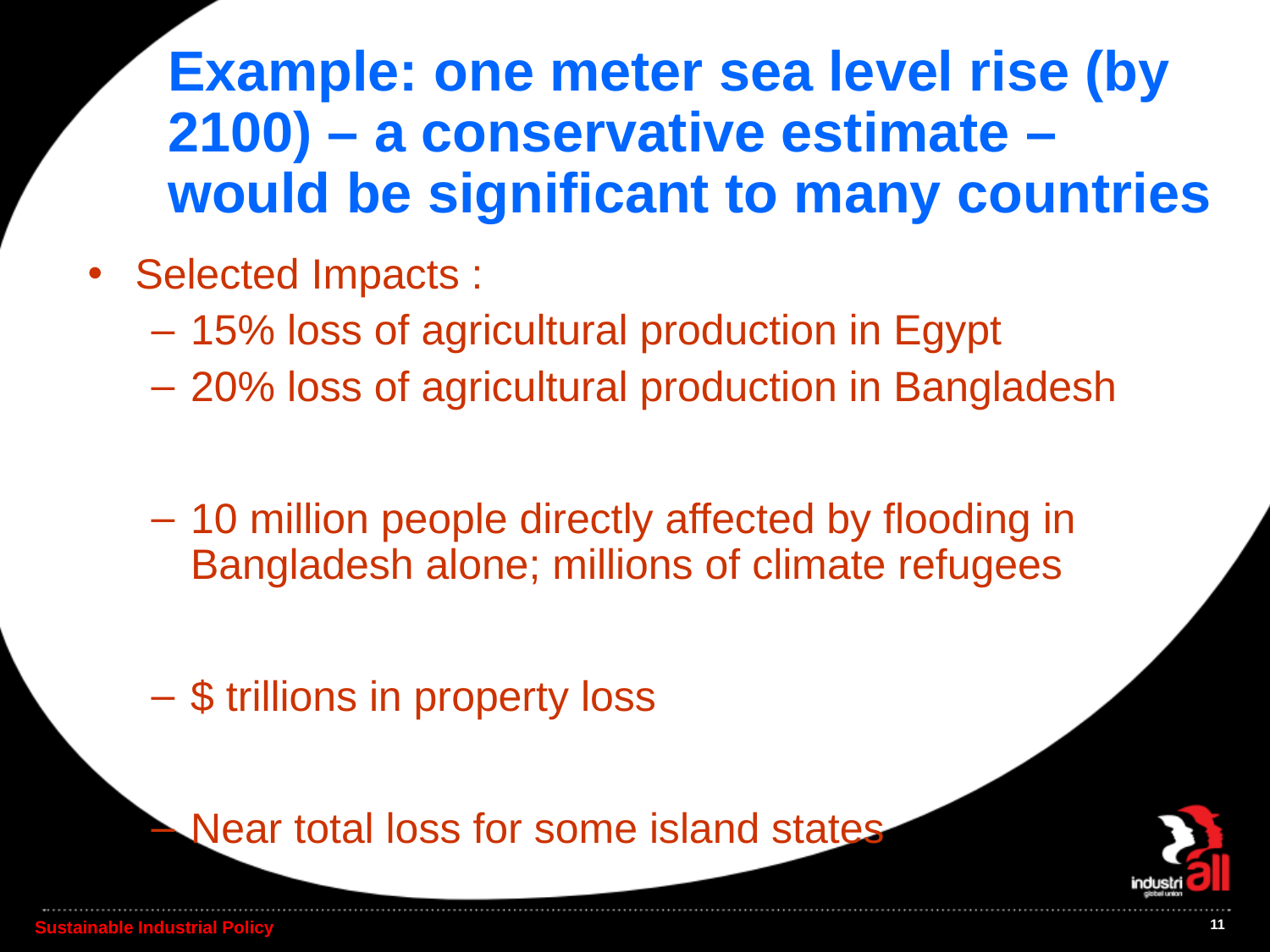

Example: one meter sea level rise (by 2100) – a conservative estimate – would be significant to many countries
Selected Impacts :
15% loss of agricultural production in Egypt
20% loss of agricultural production in Bangladesh

10 million people directly affected by flooding in Bangladesh alone; millions of climate refugees

$ trillions in property loss

Near total loss for some island states